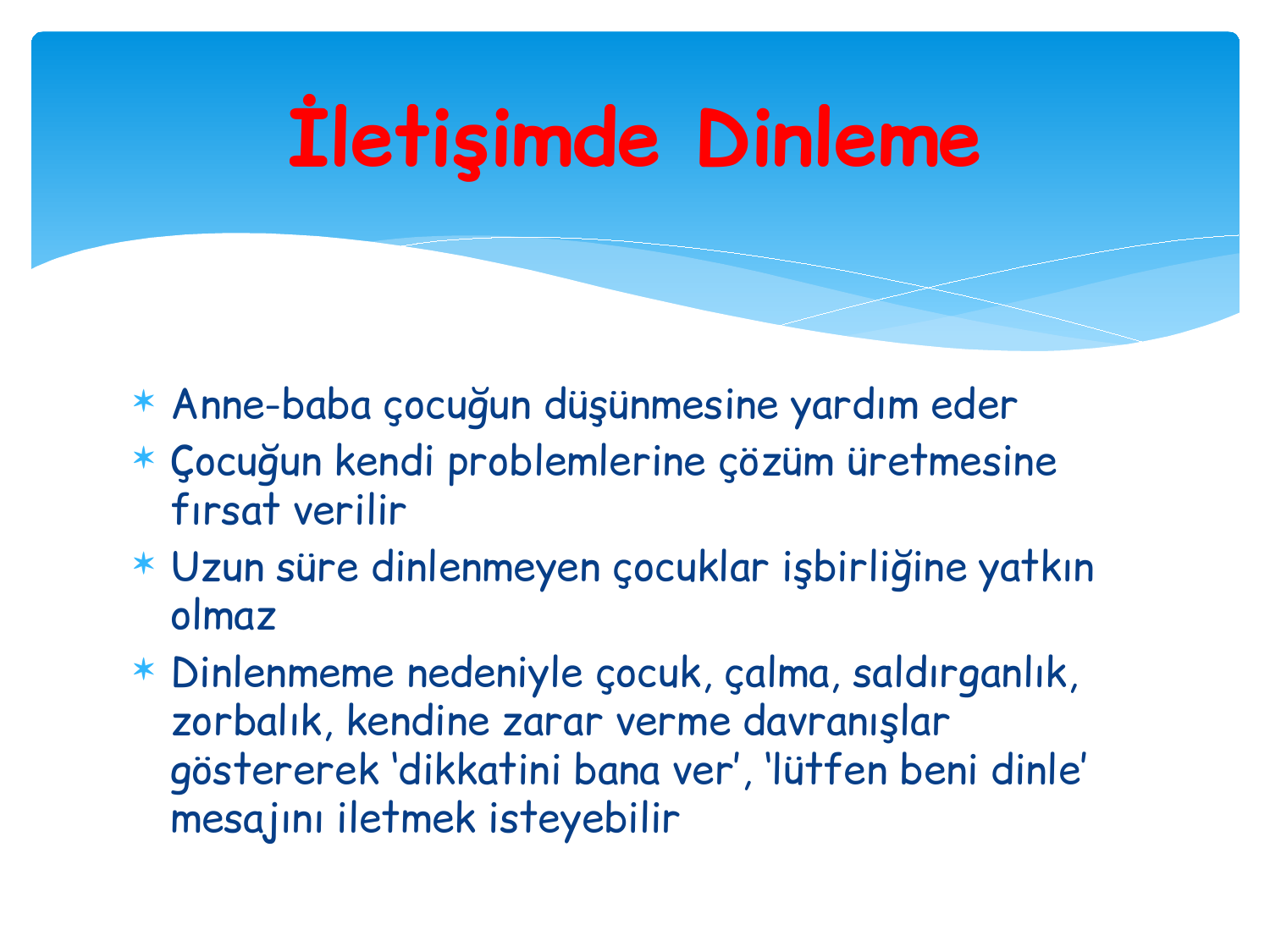

# İletişimde Dinleme
Anne-baba çocuğun düşünmesine yardım eder
Çocuğun kendi problemlerine çözüm üretmesine fırsat verilir
Uzun süre dinlenmeyen çocuklar işbirliğine yatkın olmaz
Dinlenmeme nedeniyle çocuk, çalma, saldırganlık, zorbalık, kendine zarar verme davranışlar göstererek ‘dikkatini bana ver’, ‘lütfen beni dinle’ mesajını iletmek isteyebilir